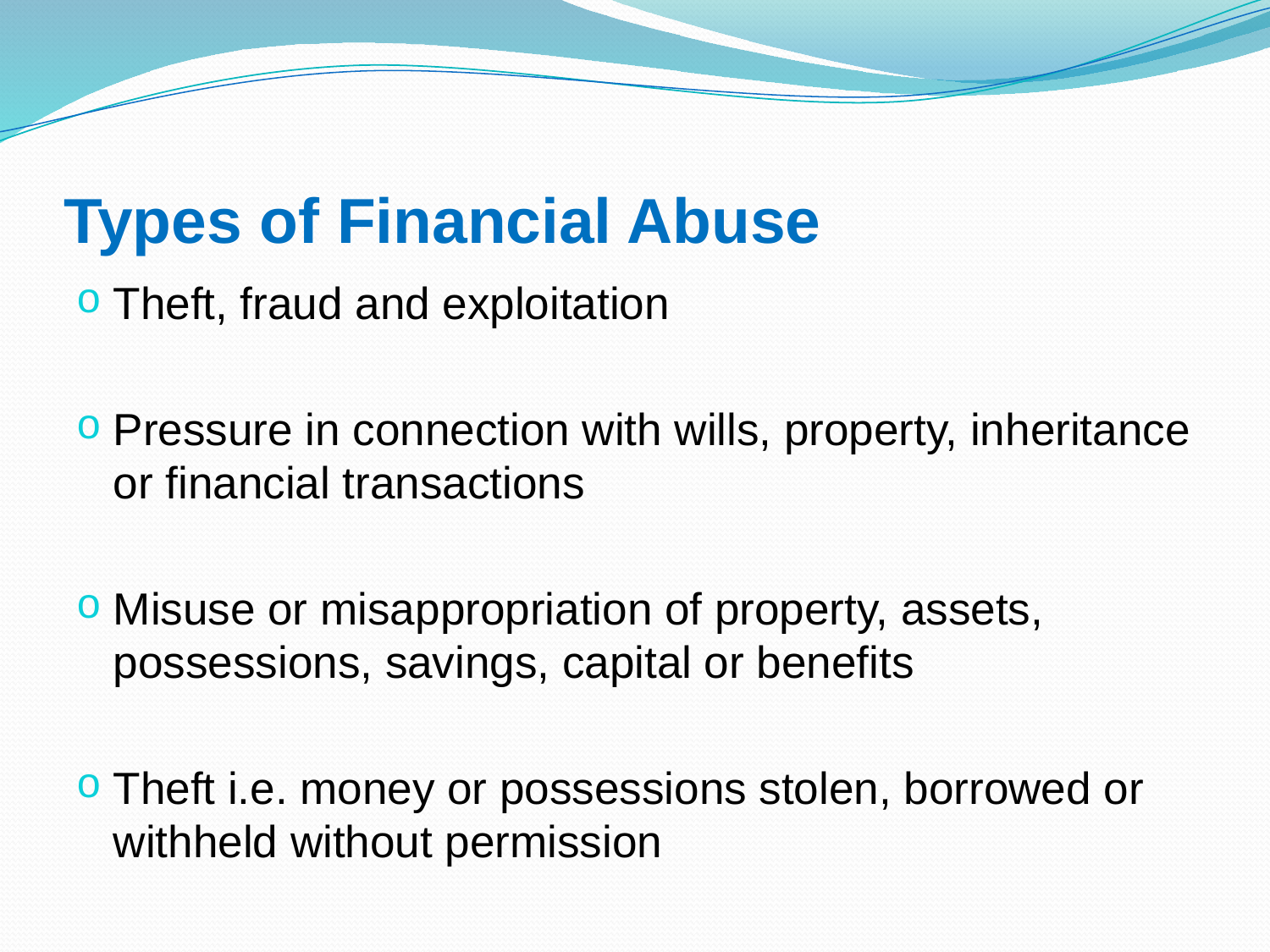

# Types of Financial Abuse
Theft, fraud and exploitation

Pressure in connection with wills, property, inheritance or financial transactions

Misuse or misappropriation of property, assets, possessions, savings, capital or benefits

Theft i.e. money or possessions stolen, borrowed or withheld without permission